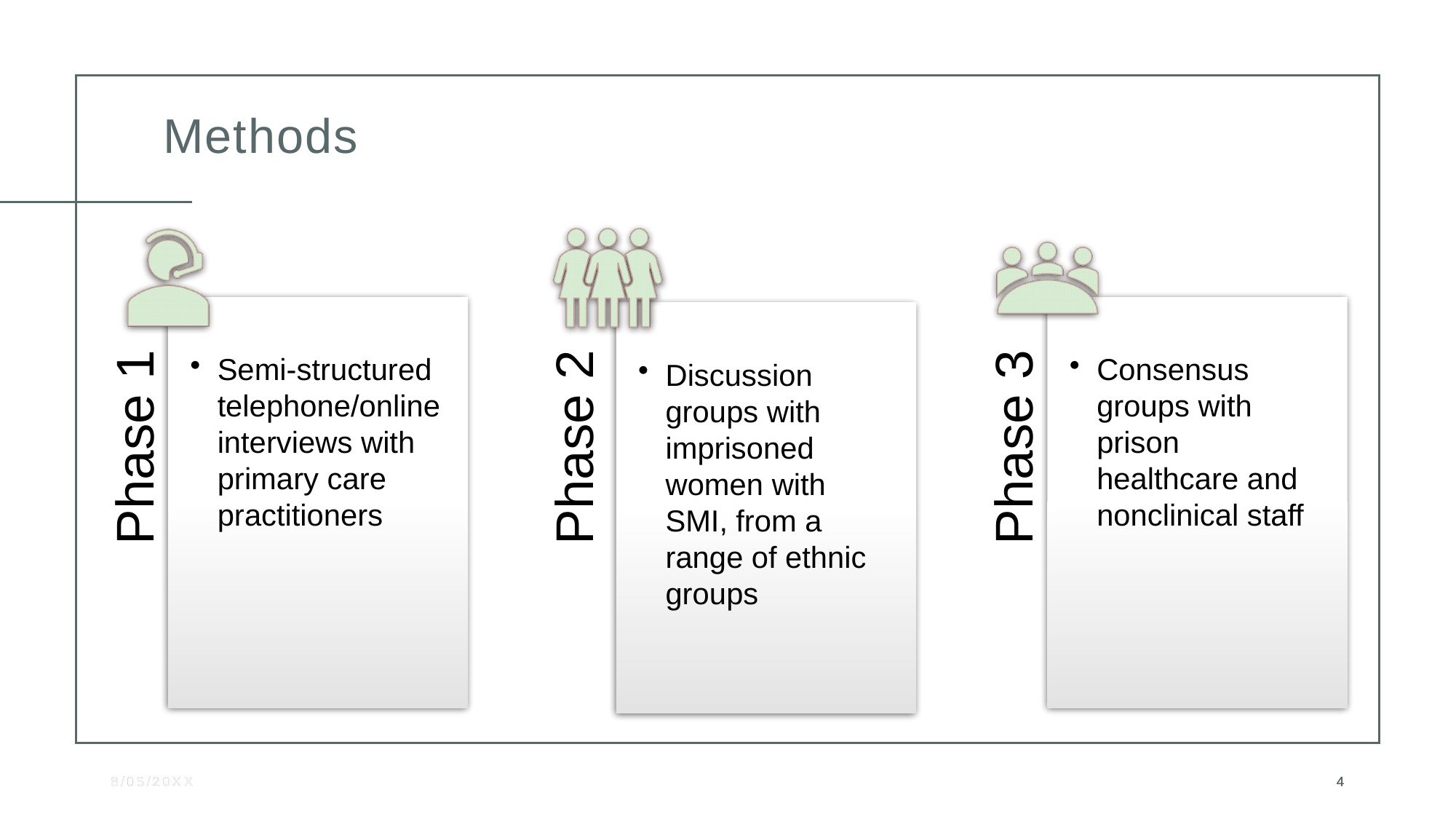

Methods
Phase 1
Semi-structured telephone/online interviews with primary care practitioners

Phase 2
Discussion groups with imprisoned women with SMI, from a range of ethnic groups
Phase 3
Consensus groups with prison healthcare and nonclinical staff
8/05/20XX
8/05/20XX
4
4